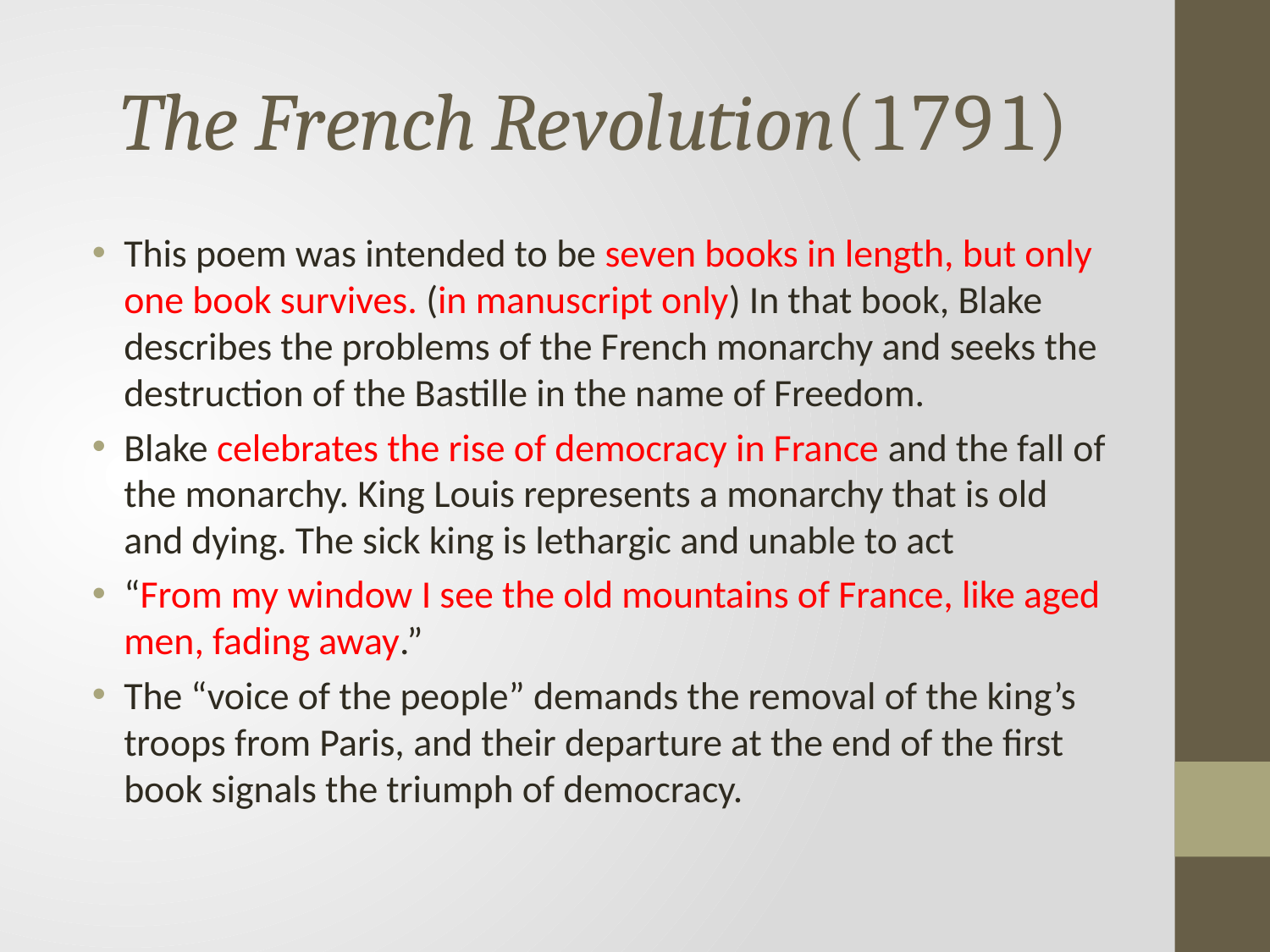

# The French Revolution(1791)
This poem was intended to be seven books in length, but only one book survives. (in manuscript only) In that book, Blake describes the problems of the French monarchy and seeks the destruction of the Bastille in the name of Freedom.
Blake celebrates the rise of democracy in France and the fall of the monarchy. King Louis represents a monarchy that is old and dying. The sick king is lethargic and unable to act
“From my window I see the old mountains of France, like aged men, fading away.”
The “voice of the people” demands the removal of the king’s troops from Paris, and their departure at the end of the first book signals the triumph of democracy.